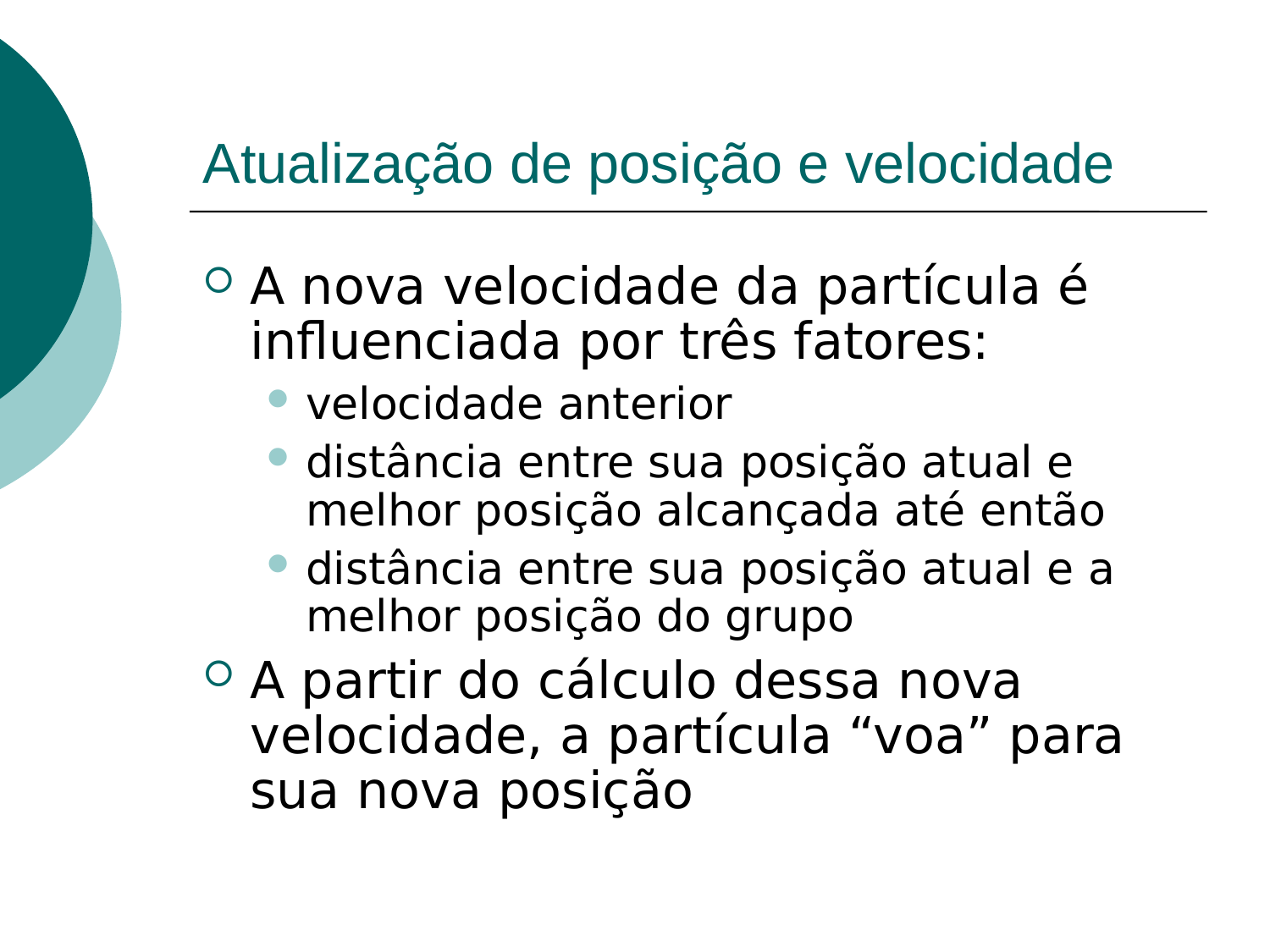

Atualização de posição e velocidade
A nova velocidade da partícula é influenciada por três fatores:
velocidade anterior
distância entre sua posição atual e melhor posição alcançada até então
distância entre sua posição atual e a melhor posição do grupo
A partir do cálculo dessa nova velocidade, a partícula “voa” para sua nova posição